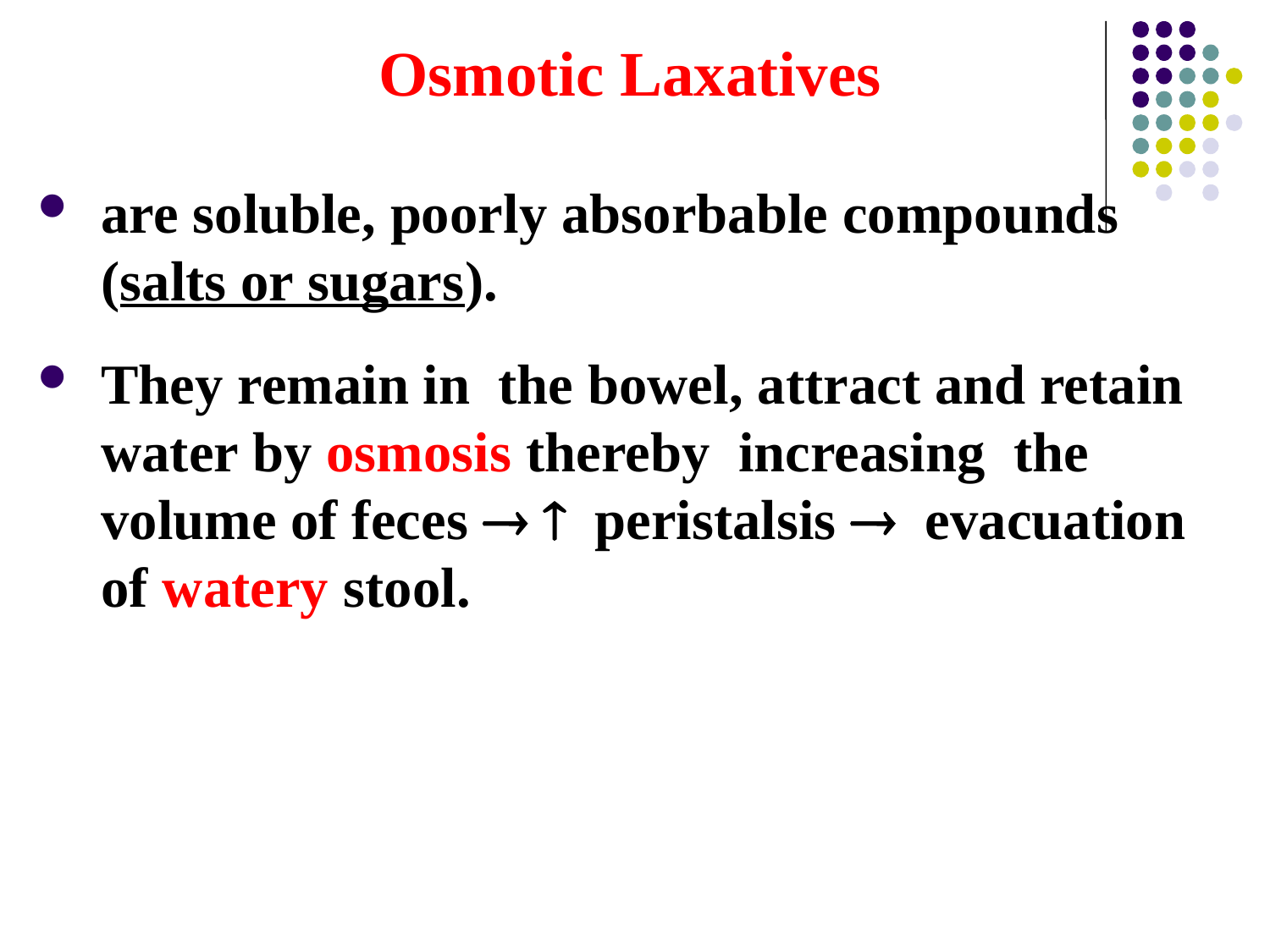

Osmotic Laxatives

are soluble, poorly absorbable compounds (salts or sugars).

They remain in  the bowel, attract and retain  water by osmosis thereby  increasing  the volume of feces → ↑  peristalsis →  evacuation of watery stool.